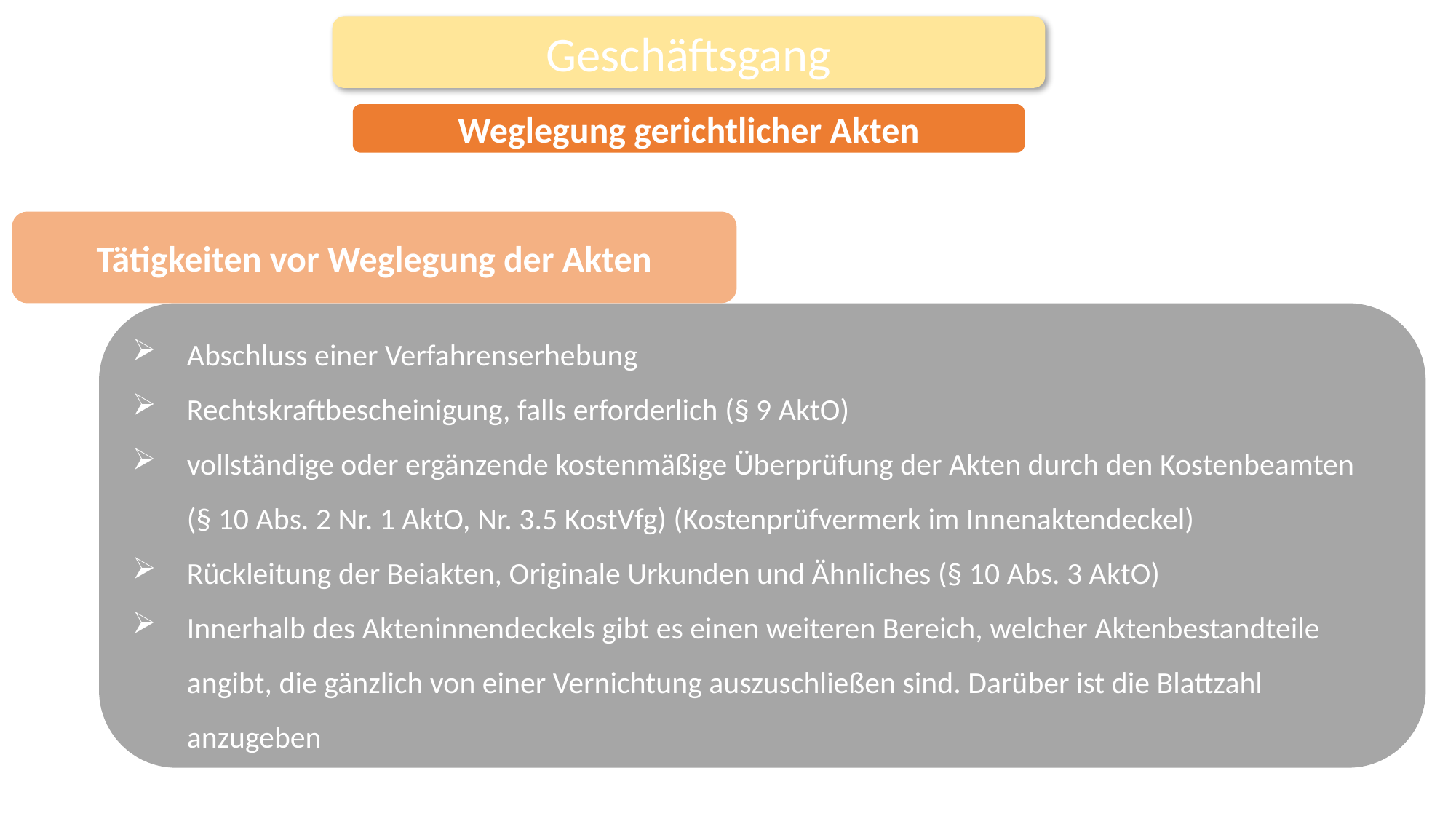

Geschäftsgang
Weglegung gerichtlicher Akten
Tätigkeiten vor Weglegung der Akten
Abschluss einer Verfahrenserhebung
Rechtskraftbescheinigung, falls erforderlich (§ 9 AktO)
vollständige oder ergänzende kostenmäßige Überprüfung der Akten durch den Kostenbeamten  (§ 10 Abs. 2 Nr. 1 AktO, Nr. 3.5 KostVfg) (Kostenprüfvermerk im Innenaktendeckel)
Rückleitung der Beiakten, Originale Urkunden und Ähnliches (§ 10 Abs. 3 AktO)
Innerhalb des Akteninnendeckels gibt es einen weiteren Bereich, welcher Aktenbestandteile angibt, die gänzlich von einer Vernichtung auszuschließen sind. Darüber ist die Blattzahl anzugeben